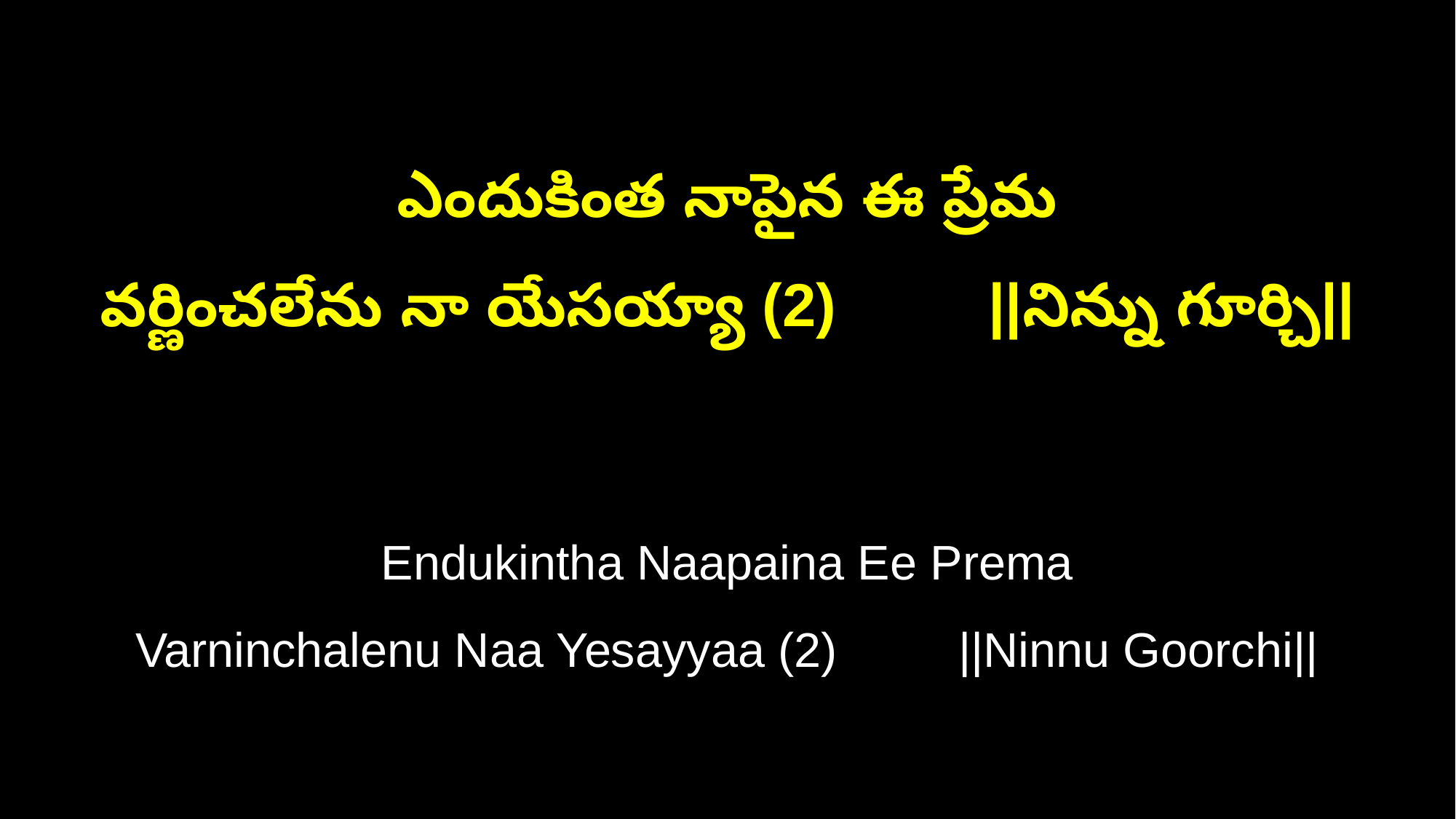

ఎందుకింత నాపైన ఈ ప్రేమ
వర్ణించలేను నా యేసయ్యా (2)         ||నిన్ను గూర్చి||
Endukintha Naapaina Ee Prema
Varninchalenu Naa Yesayyaa (2)         ||Ninnu Goorchi||